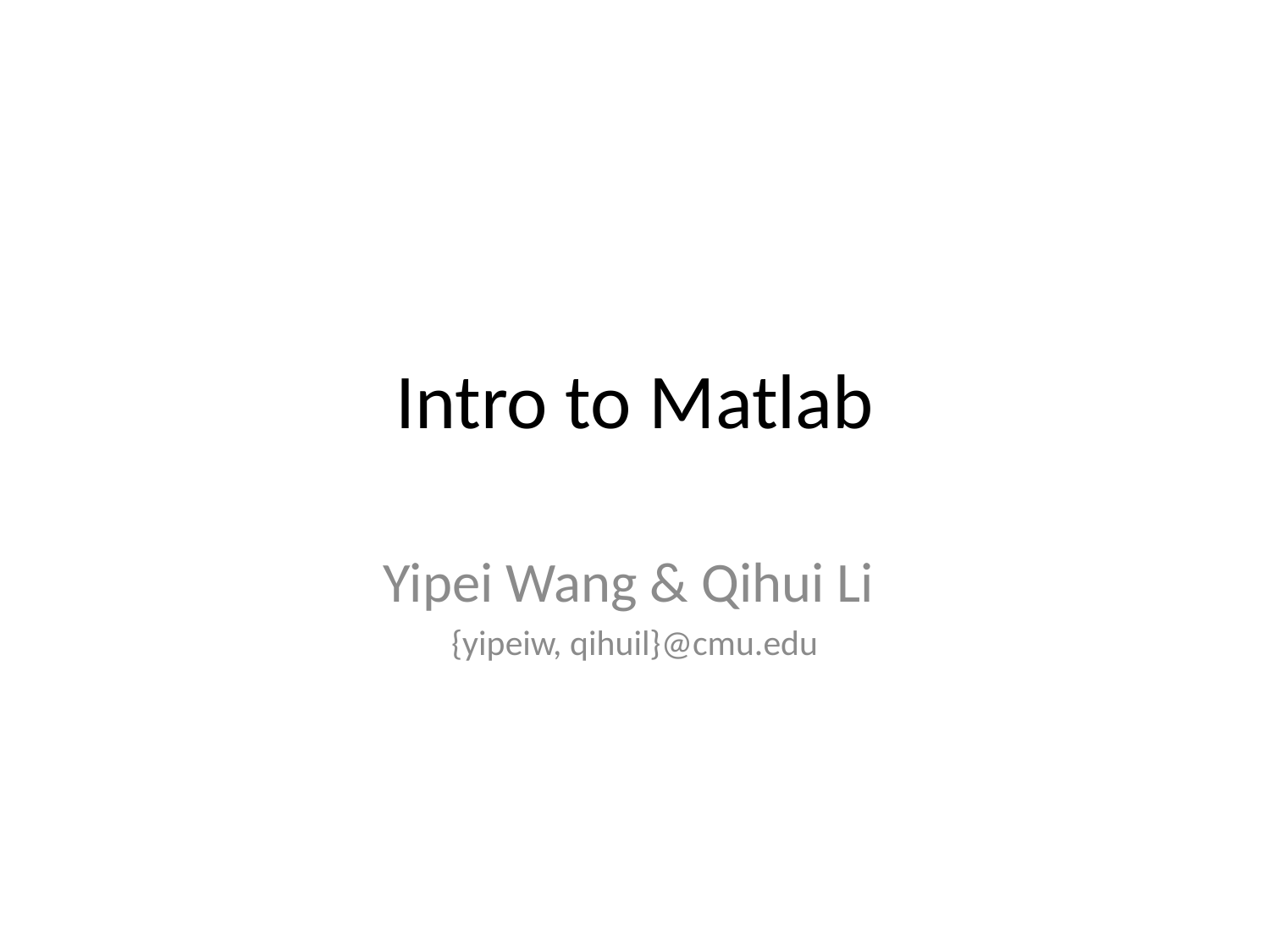

# Intro to Matlab
Yipei Wang & Qihui Li
{yipeiw, qihuil}@cmu.edu